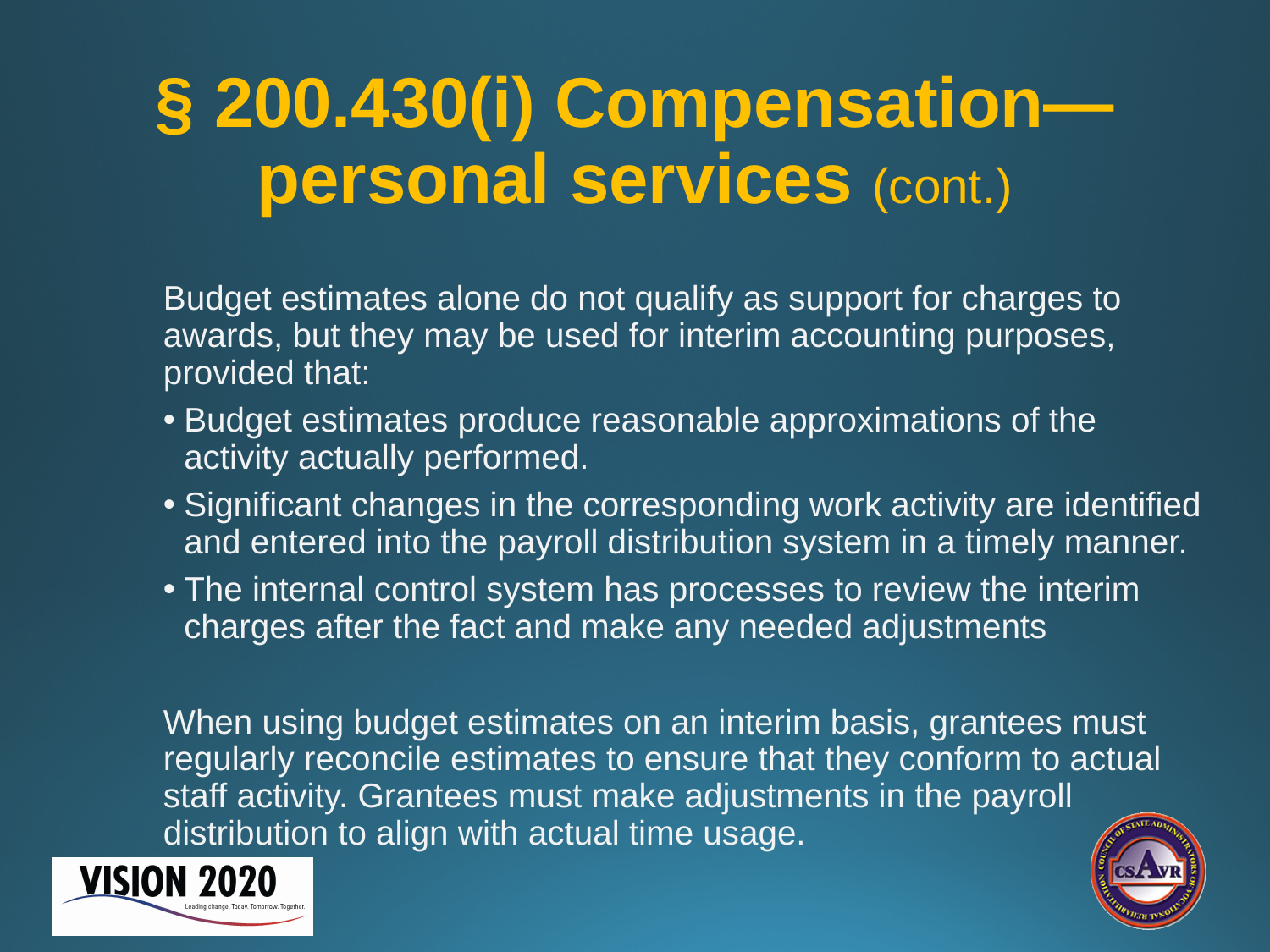

# § 200.430(i) Compensation—personal services (cont.)
Budget estimates alone do not qualify as support for charges to awards, but they may be used for interim accounting purposes, provided that:
Budget estimates produce reasonable approximations of the activity actually performed.
Significant changes in the corresponding work activity are identified and entered into the payroll distribution system in a timely manner.
The internal control system has processes to review the interim charges after the fact and make any needed adjustments

When using budget estimates on an interim basis, grantees must regularly reconcile estimates to ensure that they conform to actual staff activity. Grantees must make adjustments in the payroll distribution to align with actual time usage.